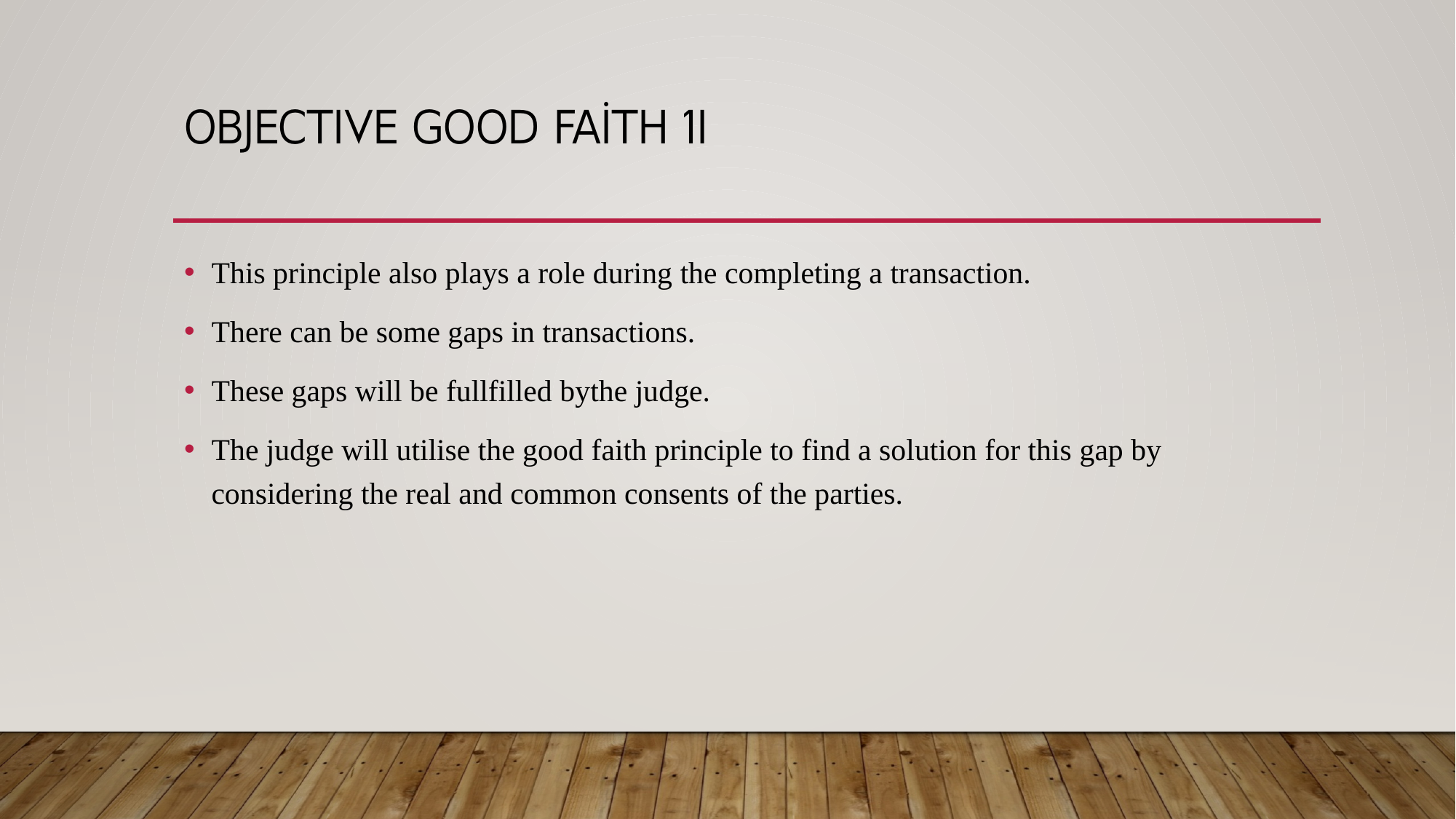

# Objectıve good faith 1I
This principle also plays a role during the completing a transaction.
There can be some gaps in transactions.
These gaps will be fullfilled bythe judge.
The judge will utilise the good faith principle to find a solution for this gap by considering the real and common consents of the parties.